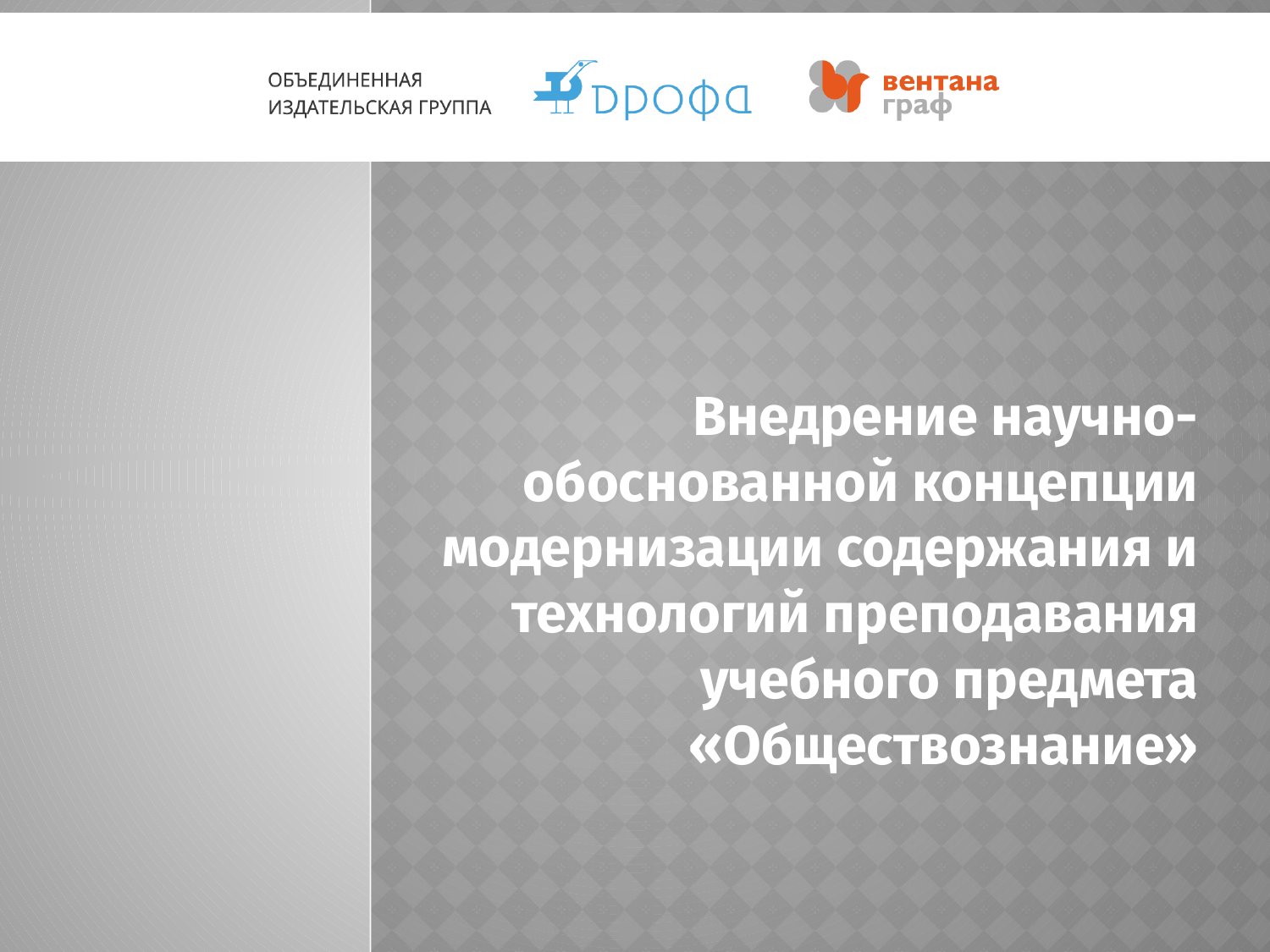

Внедрение научно-обоснованной концепции модернизации содержания и технологий преподавания учебного предмета «Обществознание»
#